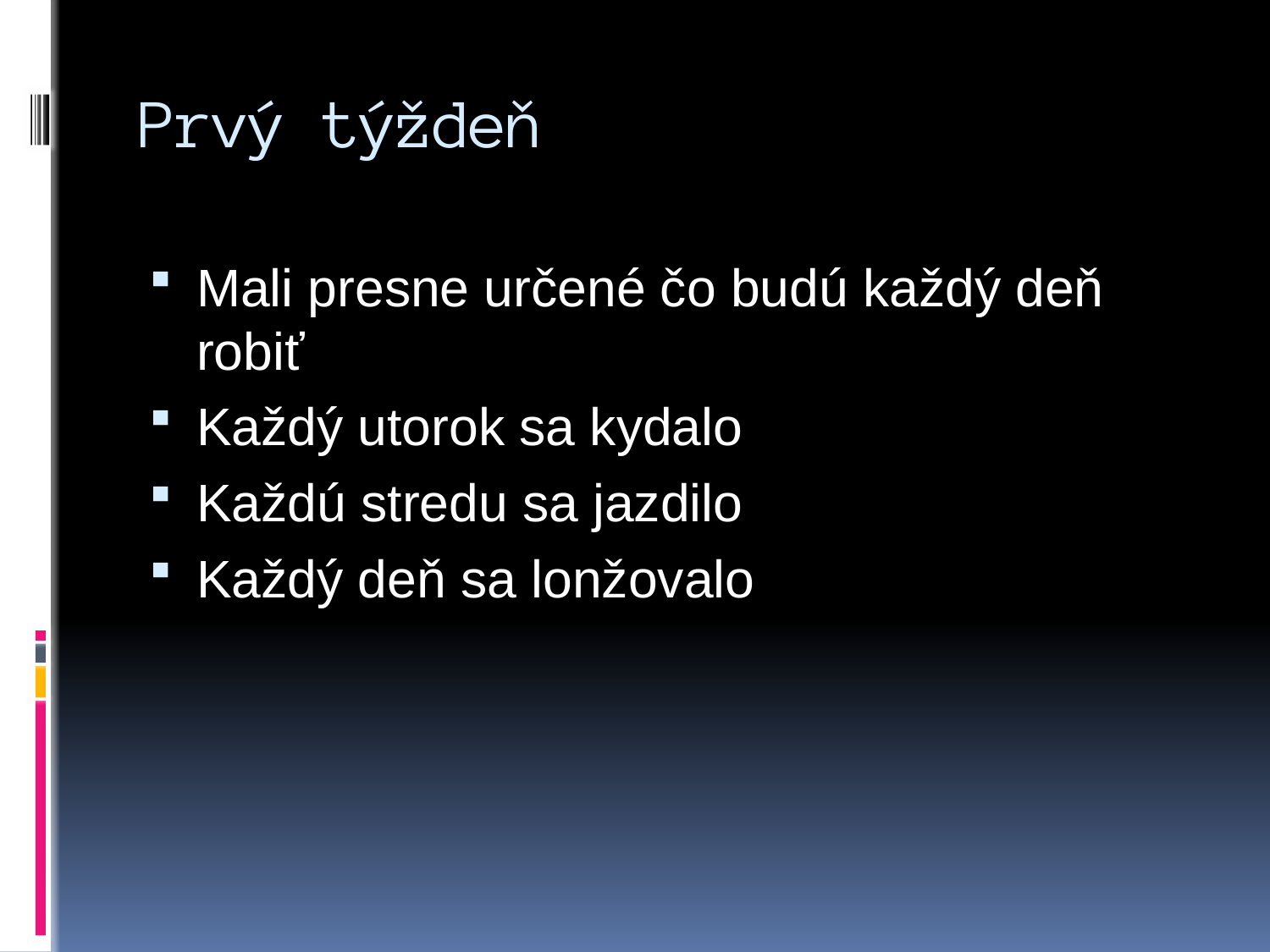

# Prvý týždeň
Mali presne určené čo budú každý deň robiť
Každý utorok sa kydalo
Každú stredu sa jazdilo
Každý deň sa lonžovalo